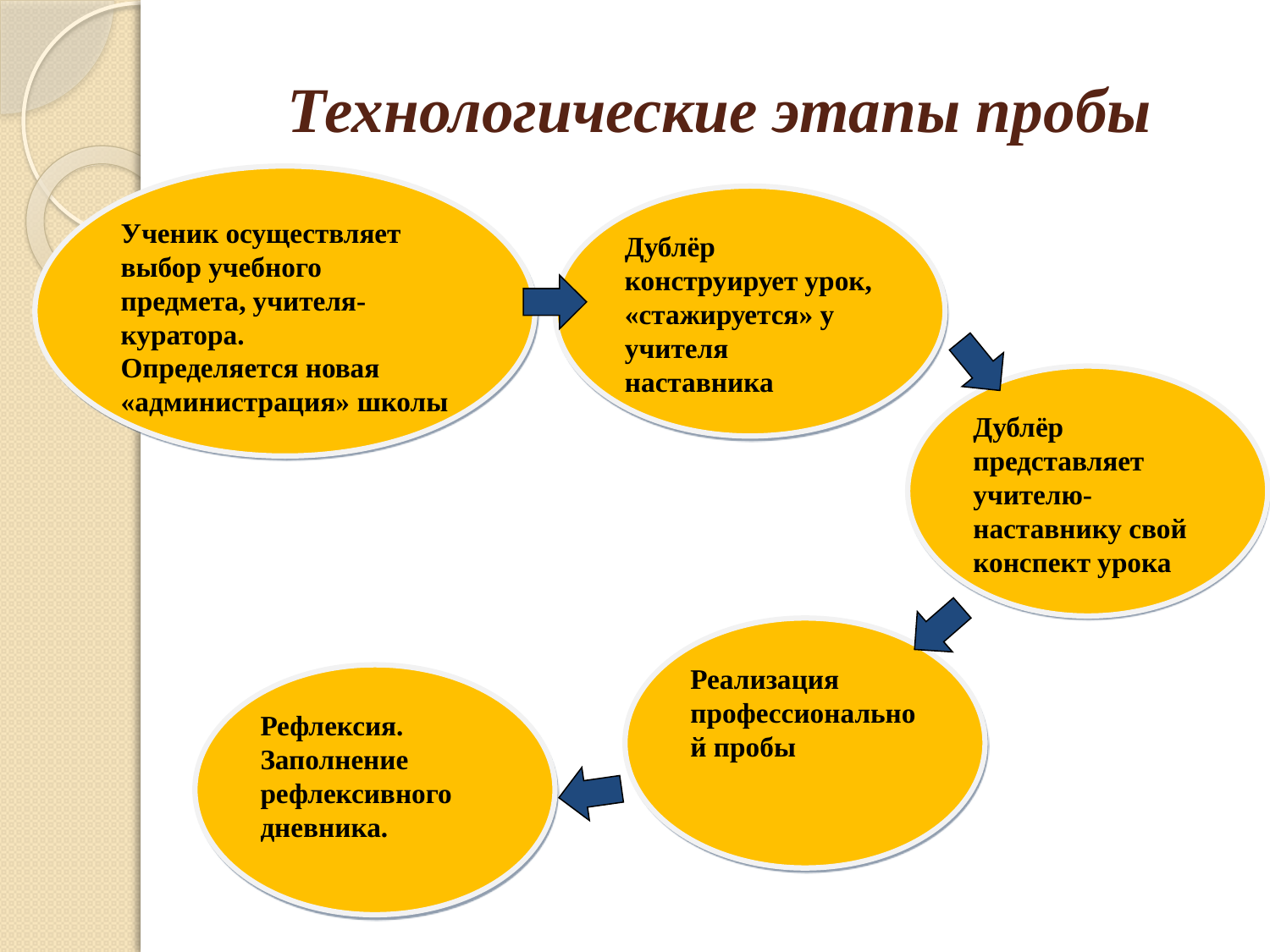

# Технологические этапы пробы
Ученик осуществляет выбор учебного предмета, учителя-куратора.
Определяется новая «администрация» школы
Дублёр конструирует урок, «стажируется» у учителя наставника

Дублёр представляет  учителю-наставнику свой конспект урока

Реализация профессиональной пробы
Рефлексия.
Заполнение рефлексивного дневника.